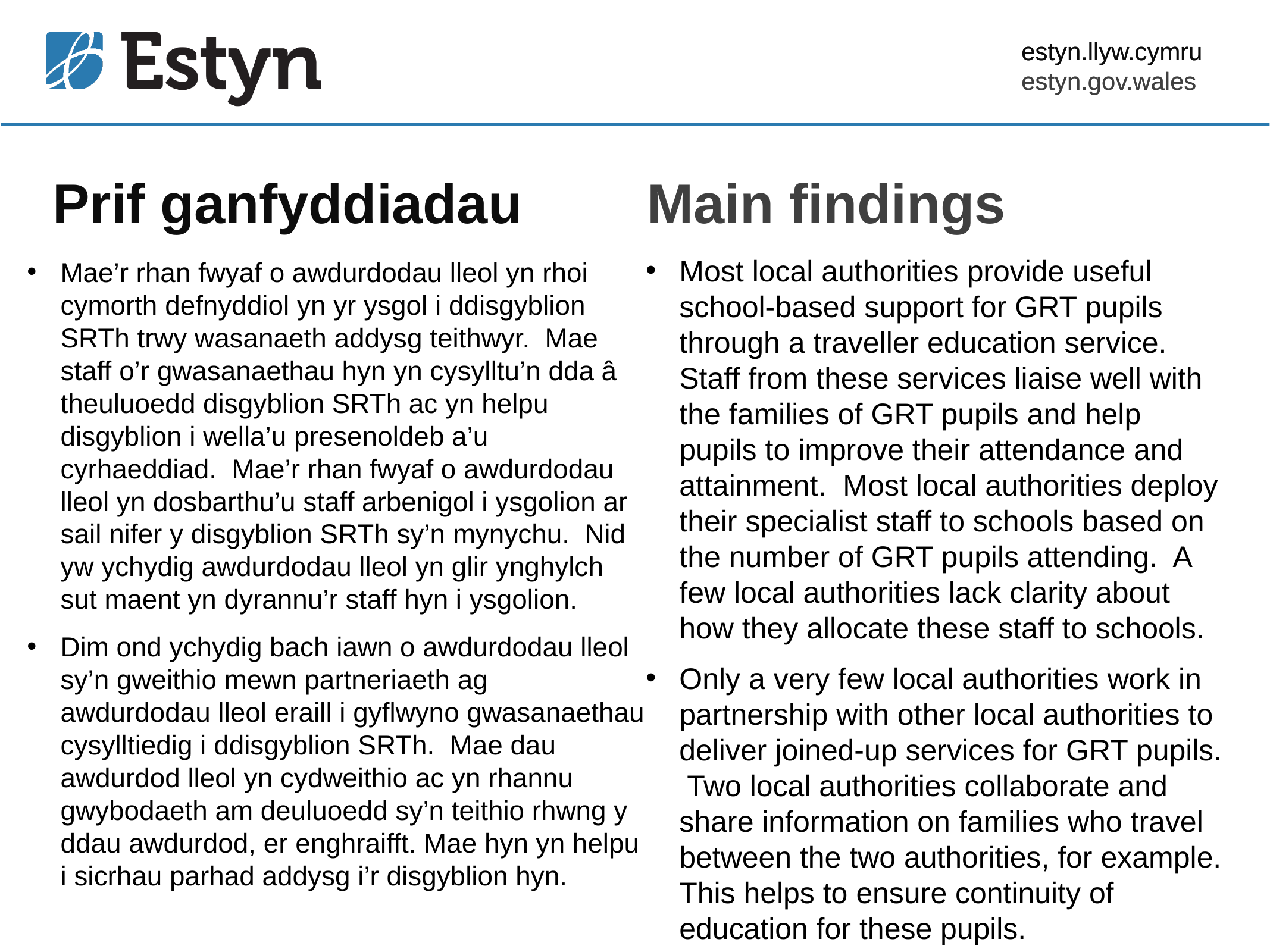

estyn.llyw.cymru
estyn.gov.wales
# Prif ganfyddiadau
Main findings
Most local authorities provide useful school-based support for GRT pupils through a traveller education service.  Staff from these services liaise well with the families of GRT pupils and help pupils to improve their attendance and attainment.  Most local authorities deploy their specialist staff to schools based on the number of GRT pupils attending.  A few local authorities lack clarity about how they allocate these staff to schools.
Only a very few local authorities work in partnership with other local authorities to deliver joined-up services for GRT pupils.  Two local authorities collaborate and share information on families who travel between the two authorities, for example. This helps to ensure continuity of education for these pupils.
Mae’r rhan fwyaf o awdurdodau lleol yn rhoi cymorth defnyddiol yn yr ysgol i ddisgyblion SRTh trwy wasanaeth addysg teithwyr.  Mae staff o’r gwasanaethau hyn yn cysylltu’n dda â theuluoedd disgyblion SRTh ac yn helpu disgyblion i wella’u presenoldeb a’u cyrhaeddiad.  Mae’r rhan fwyaf o awdurdodau lleol yn dosbarthu’u staff arbenigol i ysgolion ar sail nifer y disgyblion SRTh sy’n mynychu.  Nid yw ychydig awdurdodau lleol yn glir ynghylch sut maent yn dyrannu’r staff hyn i ysgolion.
Dim ond ychydig bach iawn o awdurdodau lleol sy’n gweithio mewn partneriaeth ag awdurdodau lleol eraill i gyflwyno gwasanaethau cysylltiedig i ddisgyblion SRTh.  Mae dau awdurdod lleol yn cydweithio ac yn rhannu gwybodaeth am deuluoedd sy’n teithio rhwng y ddau awdurdod, er enghraifft. Mae hyn yn helpu i sicrhau parhad addysg i’r disgyblion hyn.